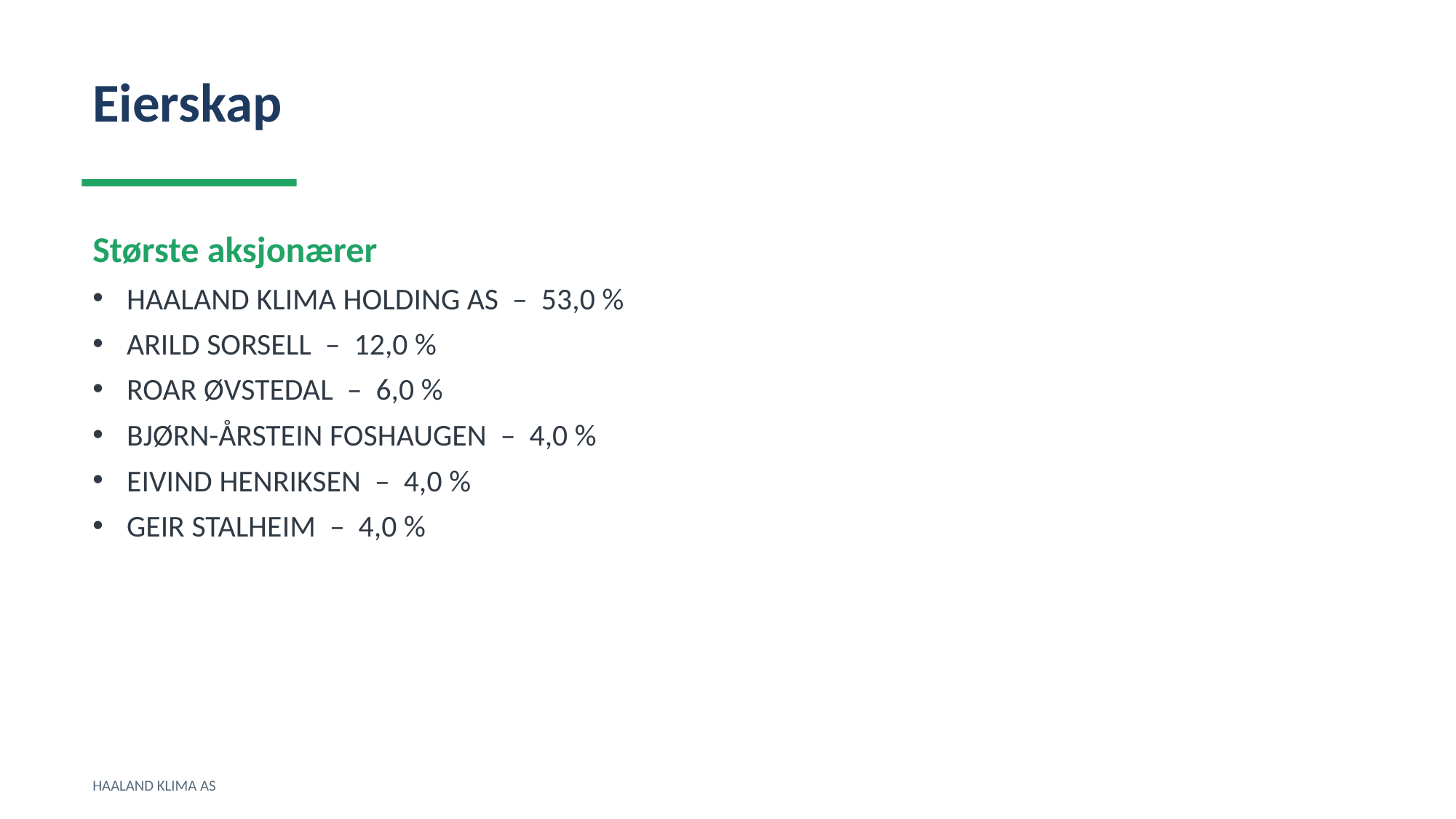

Eierskap

Største aksjonærer
HAALAND KLIMA HOLDING AS  –  53,0 %
ARILD SORSELL  –  12,0 %
ROAR ØVSTEDAL  –  6,0 %
BJØRN-ÅRSTEIN FOSHAUGEN  –  4,0 %
EIVIND HENRIKSEN  –  4,0 %
GEIR STALHEIM  –  4,0 %
HAALAND KLIMA AS